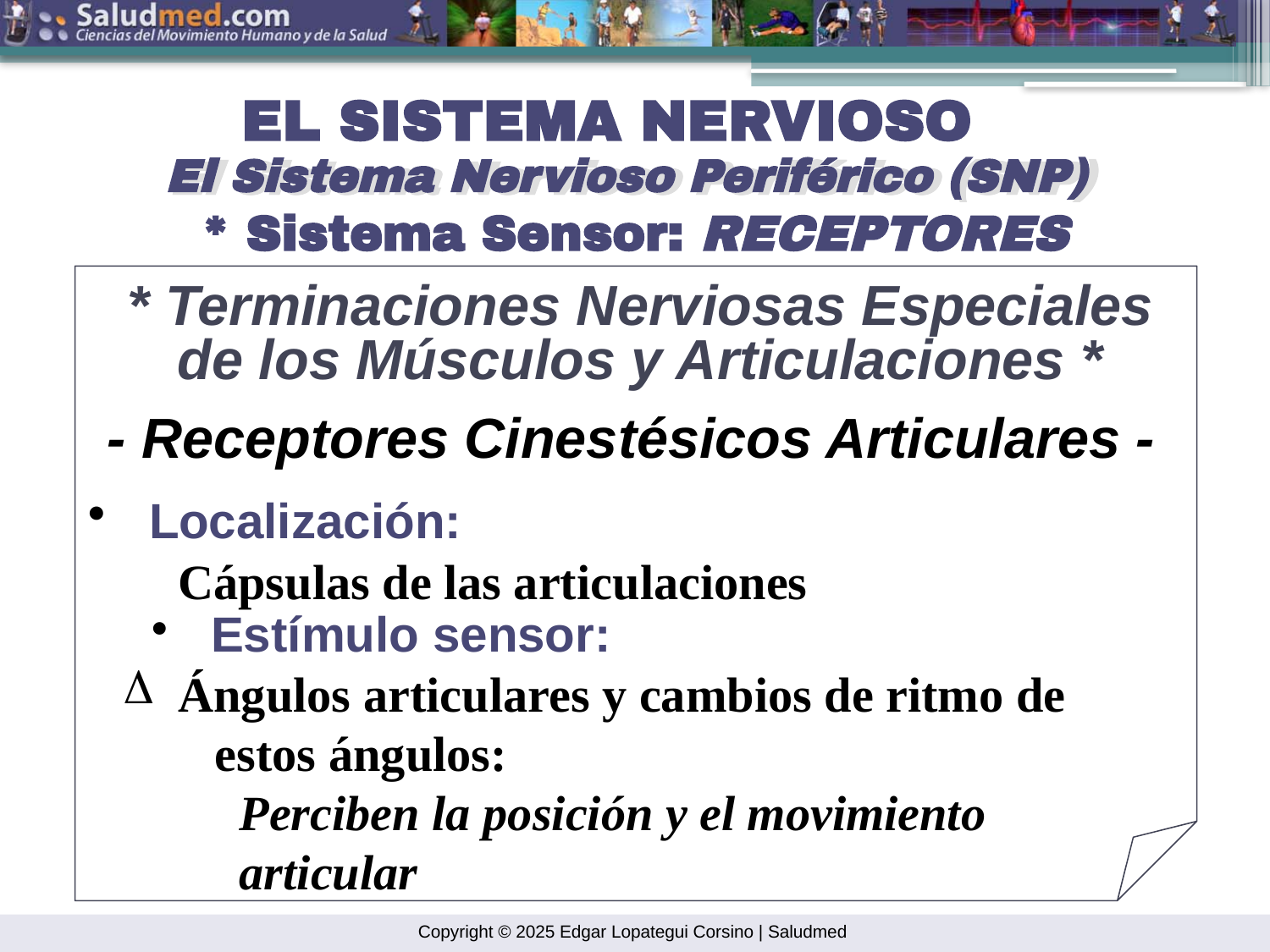

EL SISTEMA NERVIOSO
El Sistema Nervioso Periférico (SNP)
* Sistema Sensor: RECEPTORES

* Terminaciones Nerviosas Especiales
de los Músculos y Articulaciones *
- Receptores Cinestésicos Articulares -
  Localización:
  Cápsulas de las articulaciones
  Estímulo sensor:
  Ángulos articulares y cambios de ritmo de
     estos ángulos:
       Perciben la posición y el movimiento
       articular